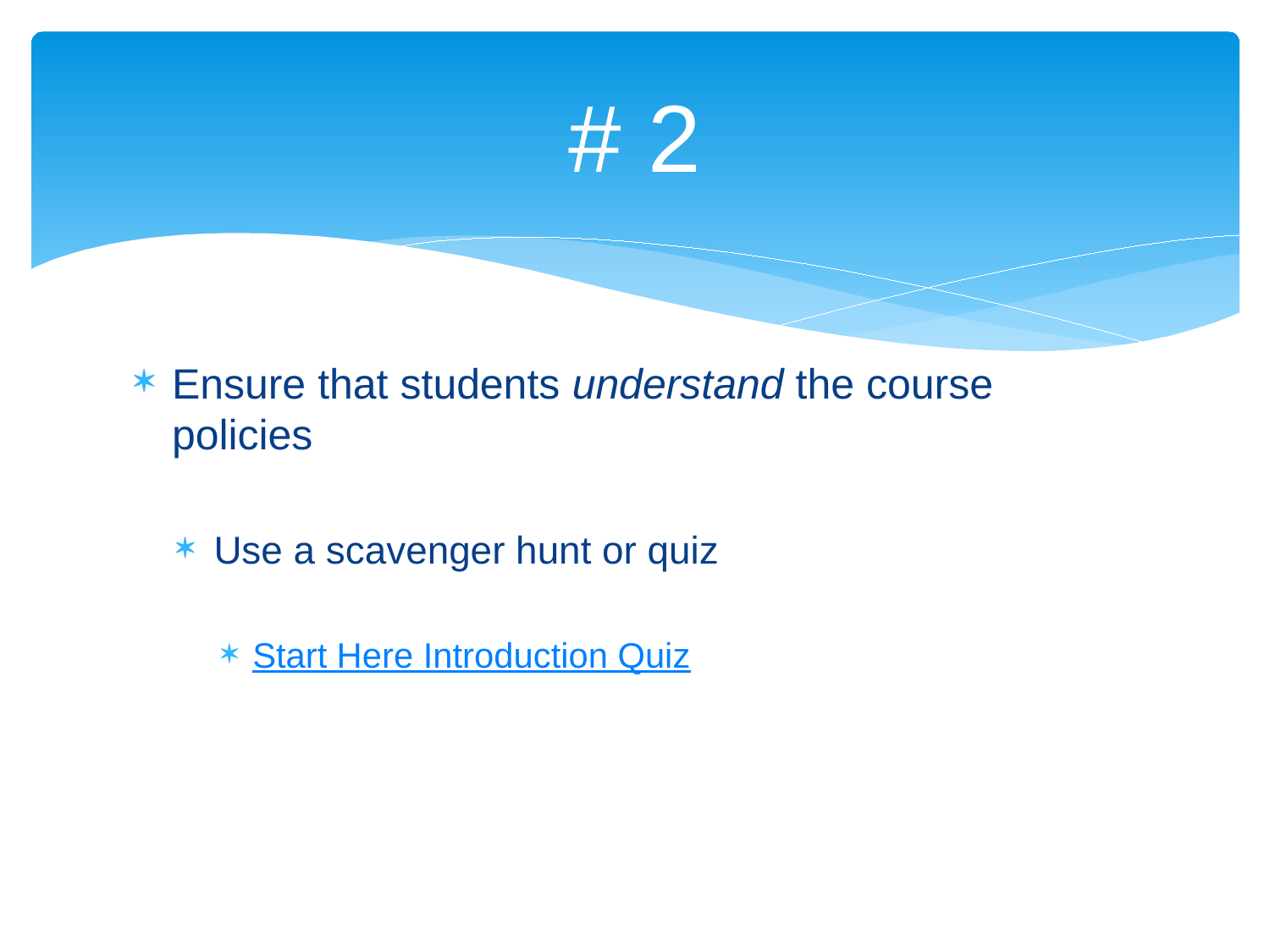

# # 2
Ensure that students understand the course policies

Use a scavenger hunt or quiz

Start Here Introduction Quiz